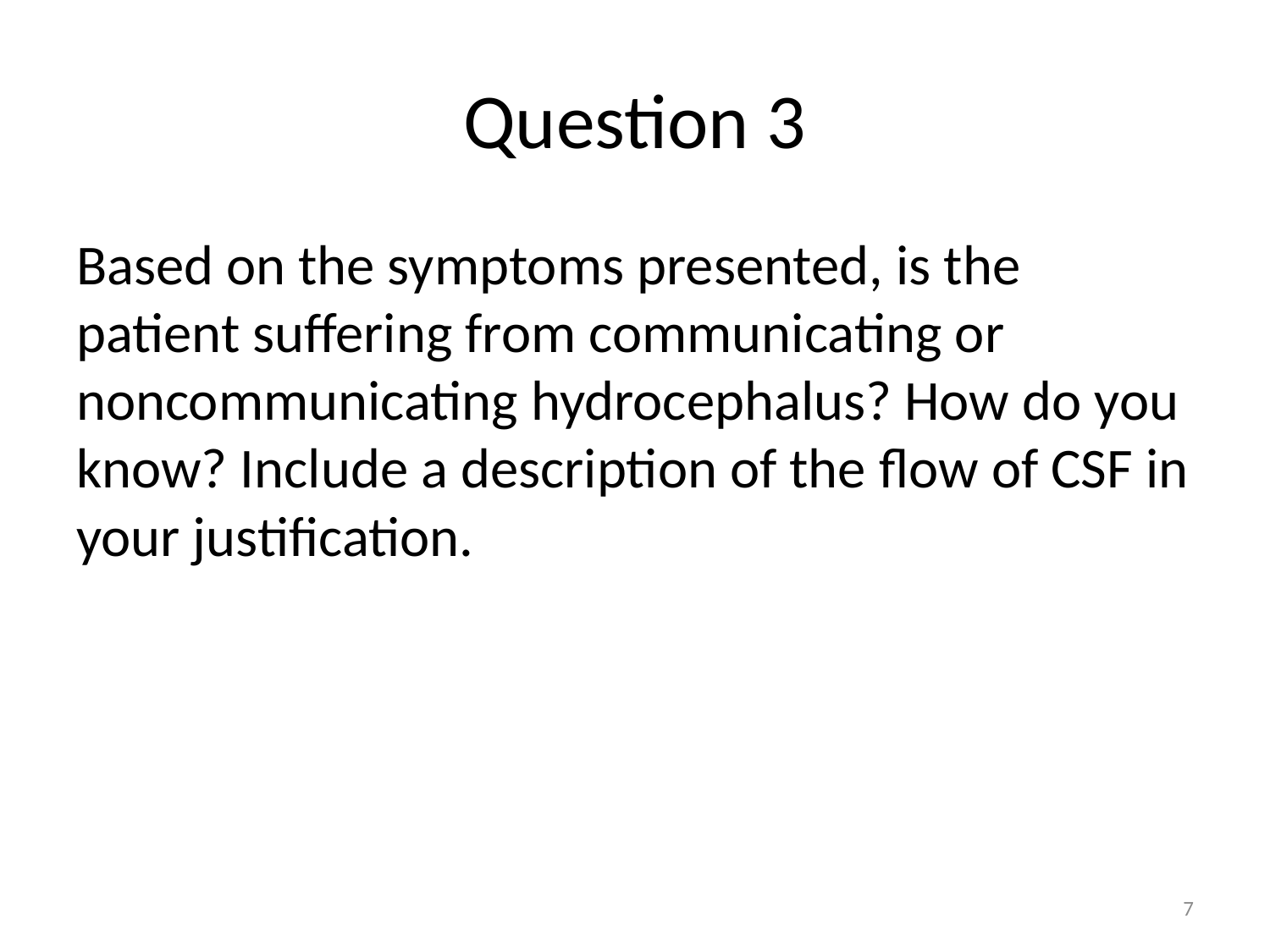

# Question 3
Based on the symptoms presented, is the patient suffering from communicating or noncommunicating hydrocephalus? How do you know? Include a description of the flow of CSF in your justification.
7